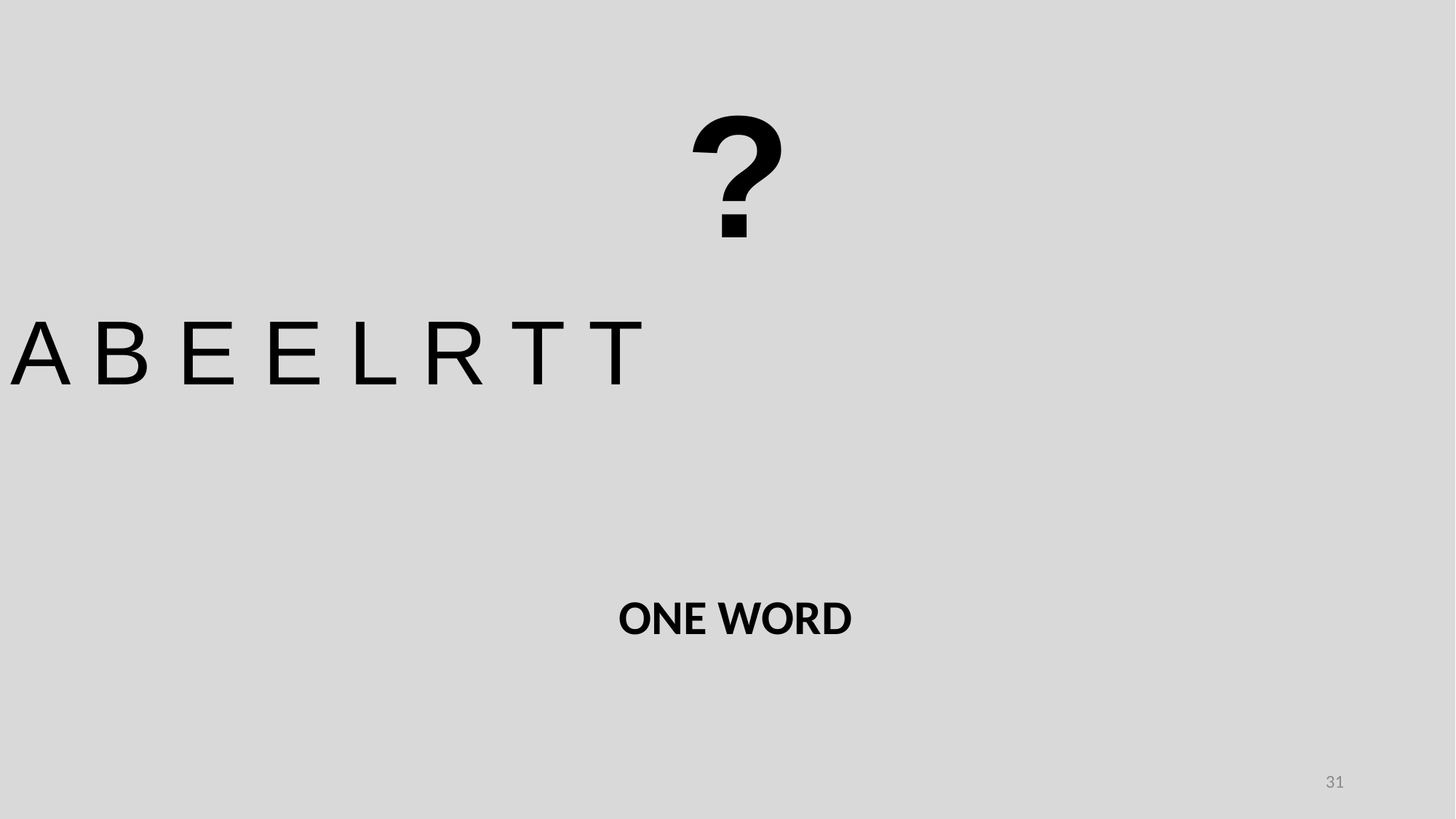

?
A B E E L R T T
ONE WORD
31